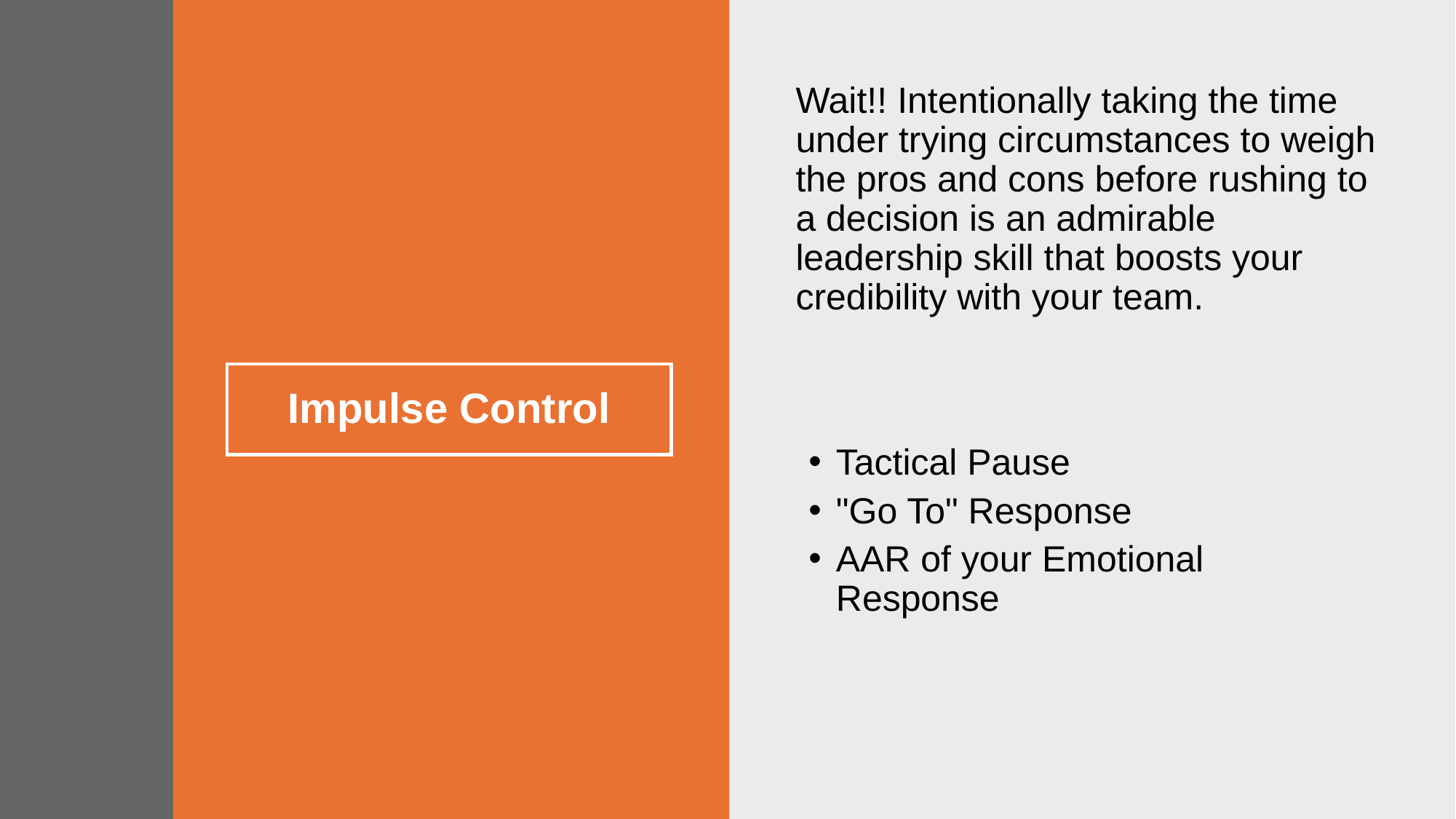

Wait!! Intentionally taking the time under trying circumstances to weigh the pros and cons before rushing to a decision is an admirable leadership skill that boosts your credibility with your team.
# Impulse Control
Tactical Pause
"Go To" Response
AAR of your Emotional Response